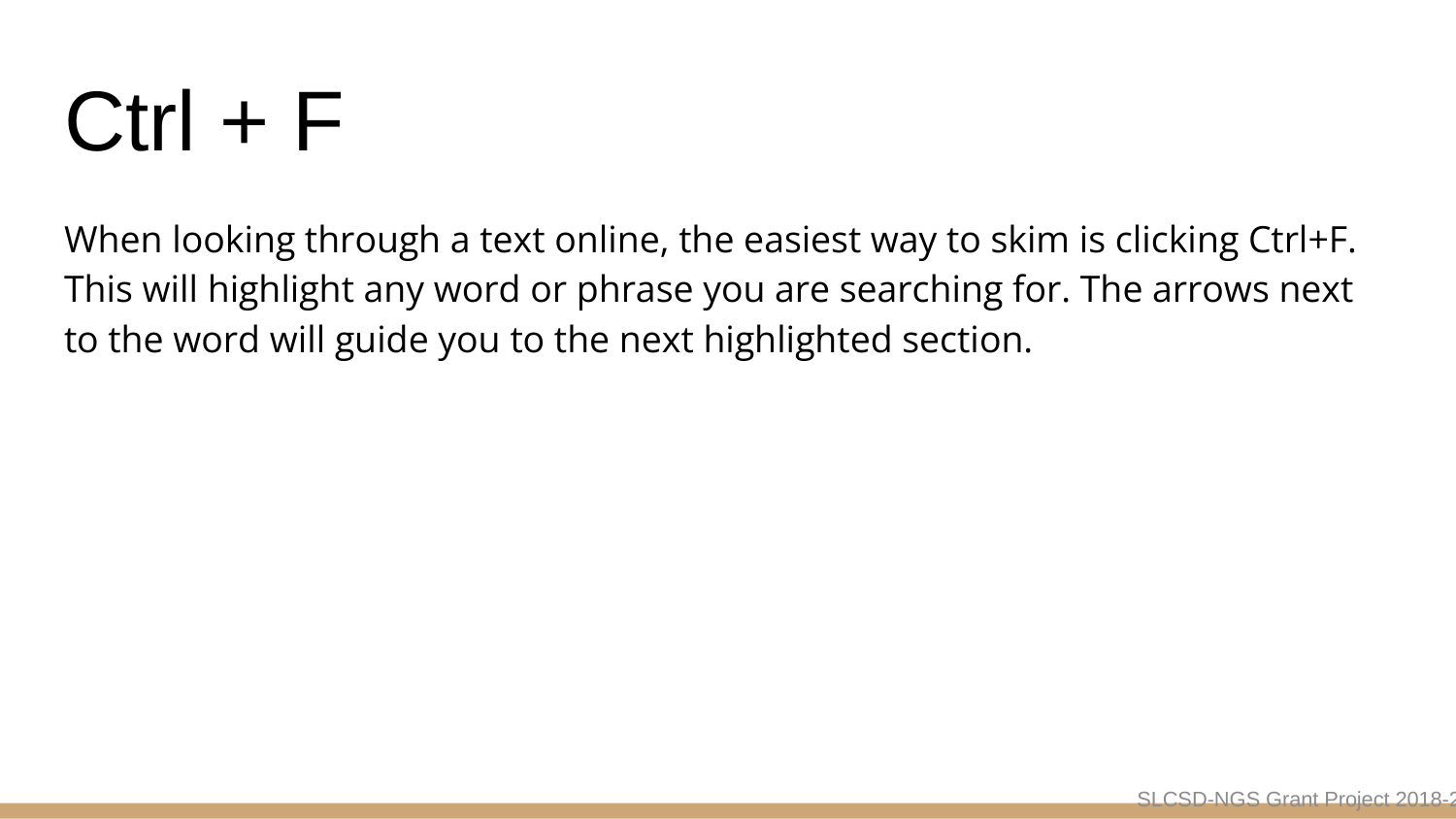

# Ctrl + F
When looking through a text online, the easiest way to skim is clicking Ctrl+F. This will highlight any word or phrase you are searching for. The arrows next to the word will guide you to the next highlighted section.
SLCSD-NGS Grant Project 2018-2019